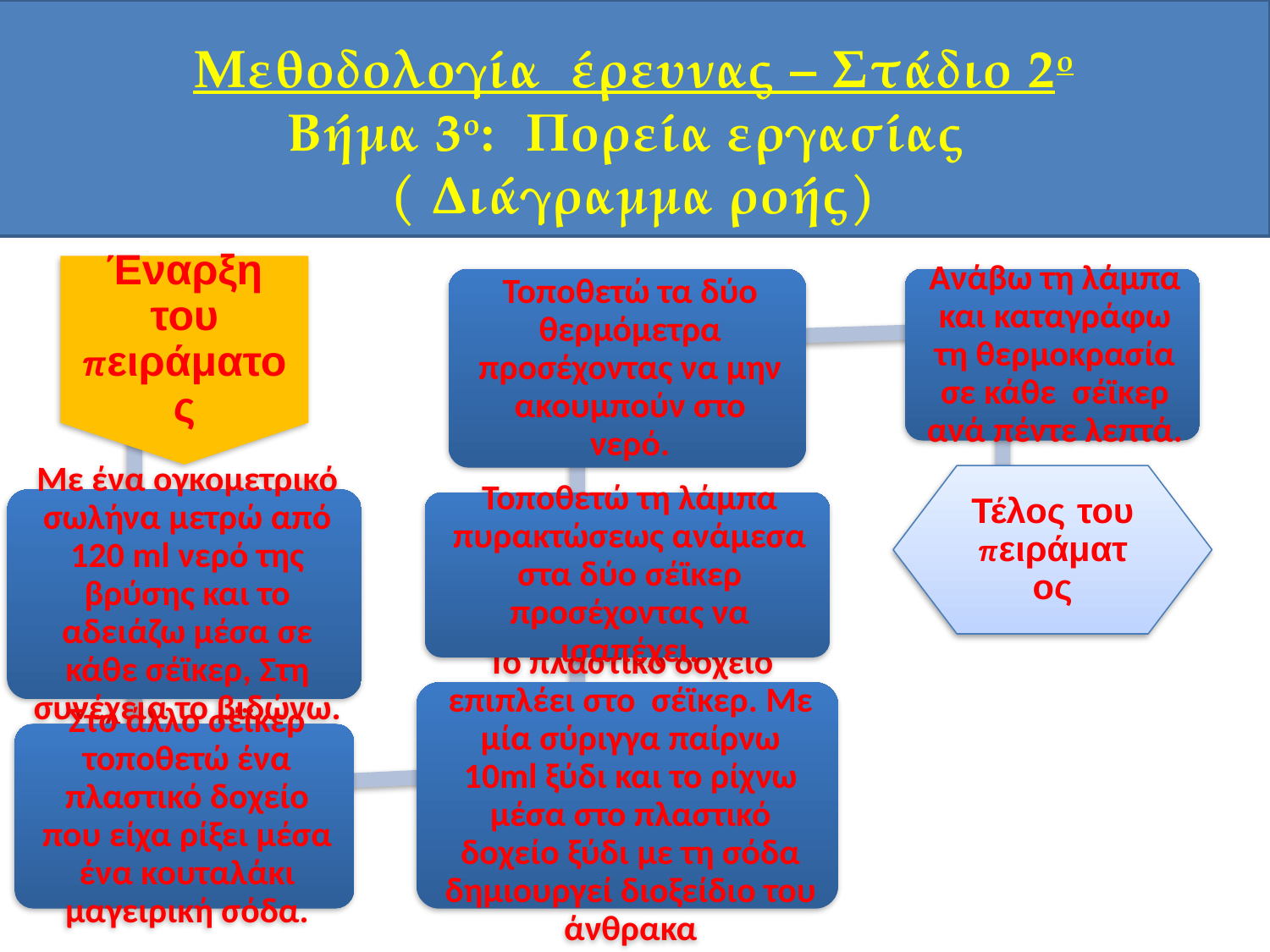

Μεθοδολογία  έρευνας – Στάδιο 2ο
Βήμα 3ο:  Πορεία εργασίας
( Διάγραμμα ροής)

Έναρξη του πειράματος
Με ένα ογκομετρικό σωλήνα μετρώ από 120 ml νερό της βρύσης και το αδειάζω μέσα σε κάθε σέϊκερ, Στη συνέχεια το βιδώνω.
Στο άλλο σέϊκερ τοποθετώ ένα πλαστικό δοχείο που είχα ρίξει μέσα ένα κουταλάκι μαγειρική σόδα.
Το πλαστικό δοχείο επιπλέει στο  σέϊκερ. Με μία σύριγγα παίρνω 10ml ξύδι και το ρίχνω μέσα στο πλαστικό δοχείο ξύδι με τη σόδα δημιουργεί διοξείδιο του άνθρακα
Τοποθετώ τη λάμπα πυρακτώσεως ανάμεσα στα δύο σέϊκερ προσέχοντας να ισαπέχει.
Τοποθετώ τα δύο θερμόμετρα προσέχοντας να μην ακουμπούν στο νερό.
Ανάβω τη λάμπα και καταγράφω τη θερμοκρασία σε κάθε  σέϊκερ ανά πέντε λεπτά.
Τέλος του πειράματος